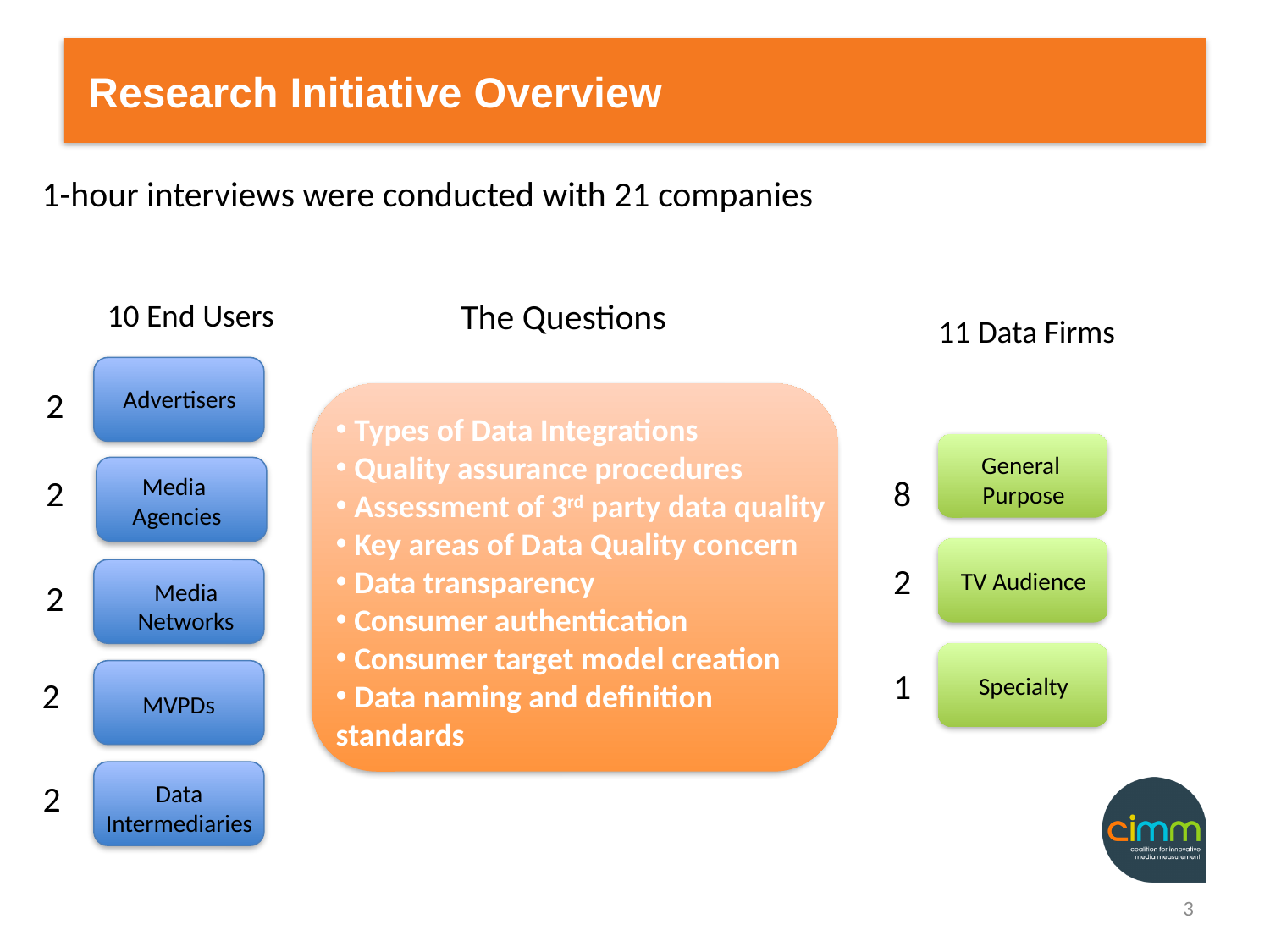

# Research Initiative Overview
1-hour interviews were conducted with 21 companies
The Questions
10 End Users
11 Data Firms

Advertisers
2

 Types of Data Integrations
 Quality assurance procedures
 Assessment of 3rd party data quality
 Key areas of Data Quality concern
 Data transparency
 Consumer authentication
 Consumer target model creation
 Data naming and definition standards

General
Purpose

Media
Agencies
2
8

2

Media
Networks
TV Audience
2

1

MVPDs
Specialty
2

Data
Intermediaries
2
3